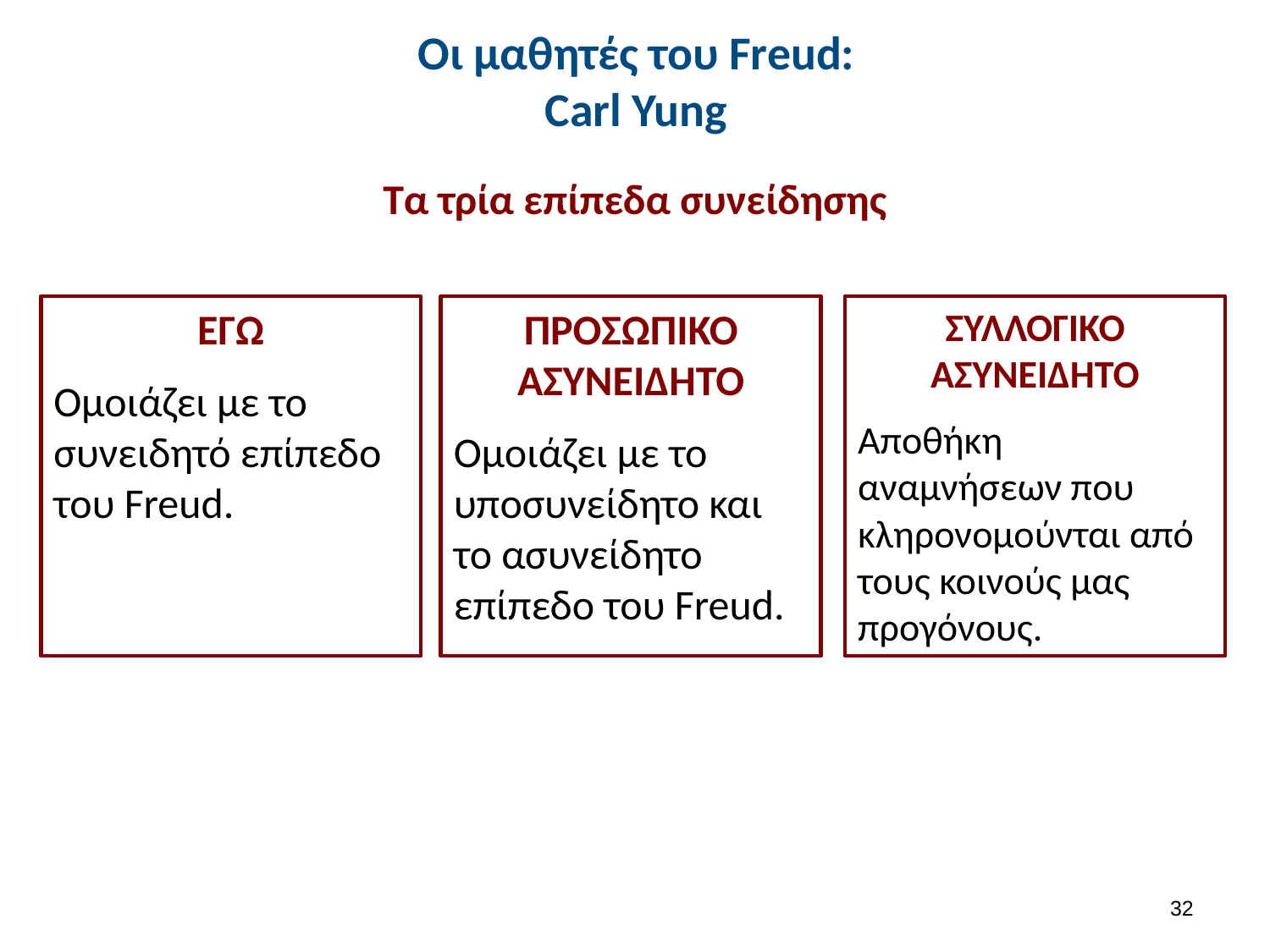

# Οι μαθητές του Freud: Carl Yung
Τα τρία επίπεδα συνείδησης

ΣΥΛΛΟΓΙΚΟ ΑΣΥΝΕΙΔΗΤΟ
Αποθήκη αναμνήσεων που κληρονομούνται από τους κοινούς μας προγόνους.

ΕΓΩ
Ομοιάζει με το συνειδητό επίπεδο του Freud.

ΠΡΟΣΩΠΙΚΟ ΑΣΥΝΕΙΔΗΤΟ
Ομοιάζει με το υποσυνείδητο και το ασυνείδητο επίπεδο του Freud.

32